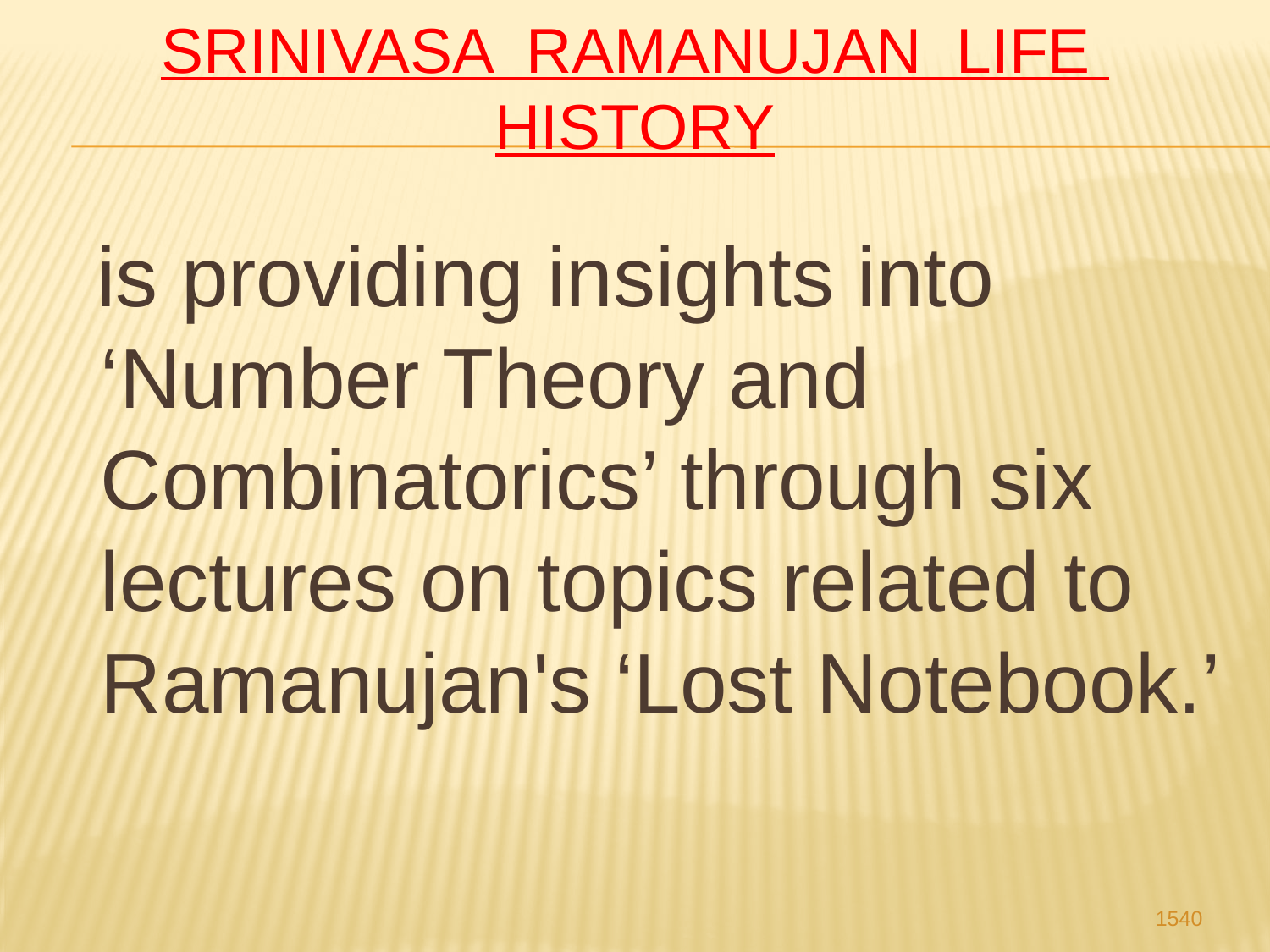

# Srinivasa  Ramanujan  life  history
  is providing insights into ‘Number Theory and Combinatorics’ through six lectures on topics related to Ramanujan's ‘Lost Notebook.’

1540